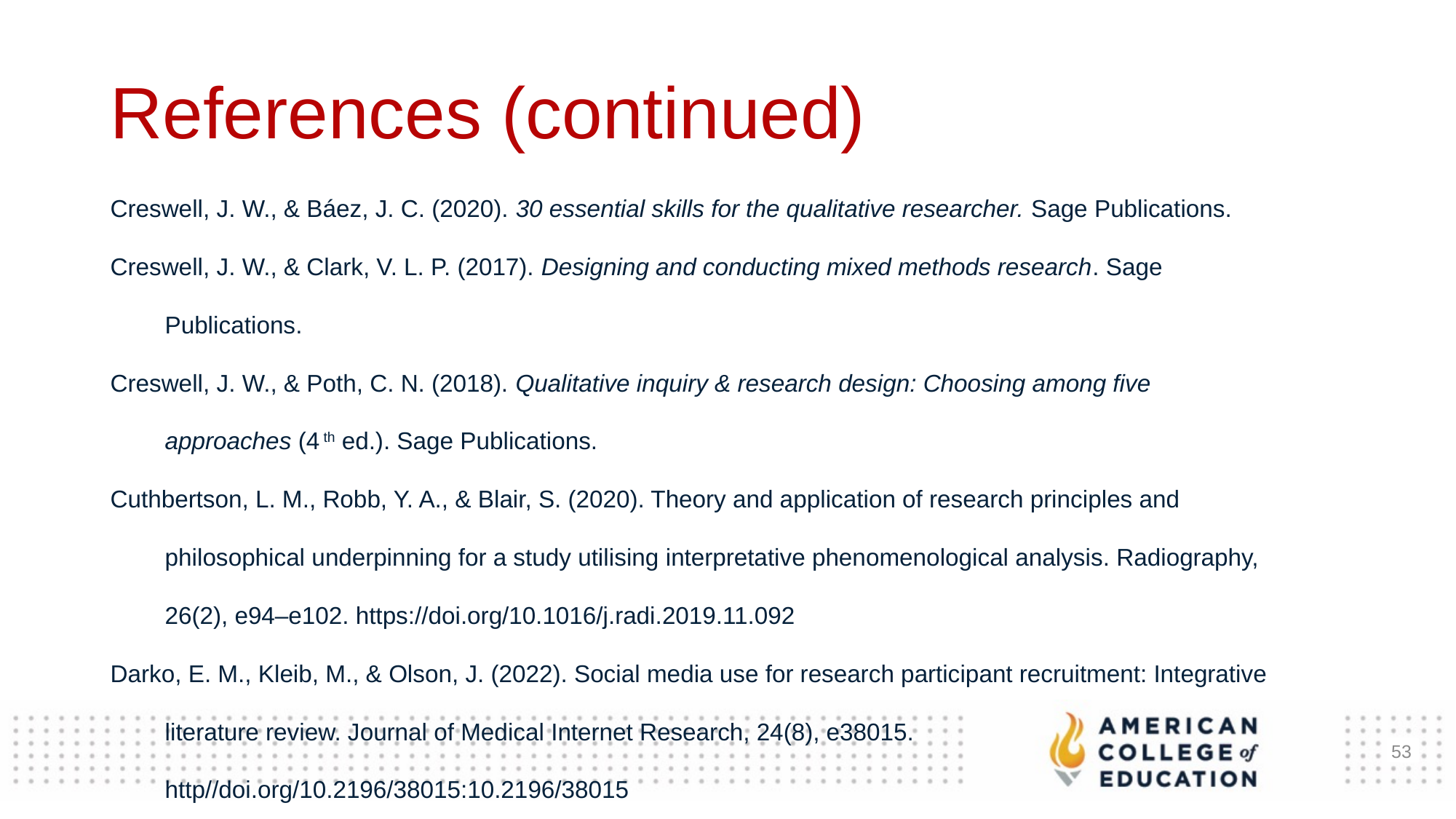

References (continued)
Creswell, J. W., & Báez, J. C. (2020). 30 essential skills for the qualitative researcher. Sage Publications.
Creswell, J. W., & Clark, V. L. P. (2017). Designing and conducting mixed methods research. Sage Publications.
Creswell, J. W., & Poth, C. N. (2018). Qualitative inquiry & research design: Choosing among five approaches (4 th ed.). Sage Publications.
Cuthbertson, L. M., Robb, Y. A., & Blair, S. (2020). Theory and application of research principles and philosophical underpinning for a study utilising interpretative phenomenological analysis. Radiography, 26(2), e94–e102. https://doi.org/10.1016/j.radi.2019.11.092
Darko, E. M., Kleib, M., & Olson, J. (2022). Social media use for research participant recruitment: Integrative literature review. Journal of Medical Internet Research, 24(8), e38015. http//doi.org/10.2196/38015:10.2196/38015